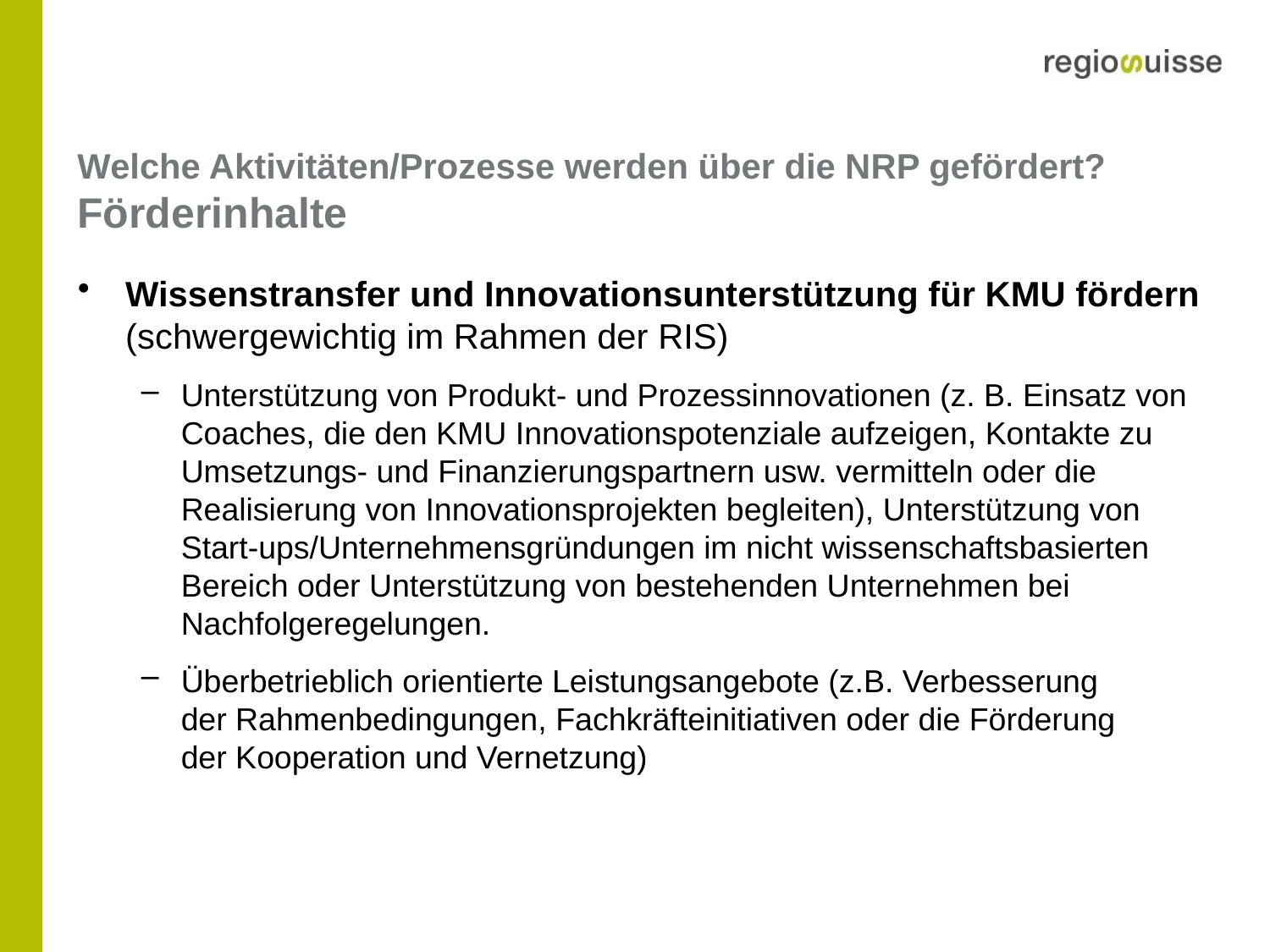

# Welche Aktivitäten/Prozesse werden über die NRP gefördert? Förderinhalte
Wissenstransfer und Innovationsunterstützung für KMU fördern (schwergewichtig im Rahmen der RIS)
Unterstützung von Produkt- und Prozessinnovationen (z. B. Einsatz von Coaches, die den KMU Innovationspotenziale aufzeigen, Kontakte zu Umsetzungs- und Finanzierungspartnern usw. vermitteln oder die Realisierung von Innovationsprojekten begleiten), Unterstützung von Start-ups/Unternehmensgründungen im nicht wissenschaftsbasierten Bereich oder Unterstützung von bestehenden Unternehmen bei Nachfolgeregelungen.
Überbetrieblich orientierte Leistungsangebote (z.B. Verbesserung
der Rahmenbedingungen, Fachkräfteinitiativen oder die Förderung
der Kooperation und Vernetzung)